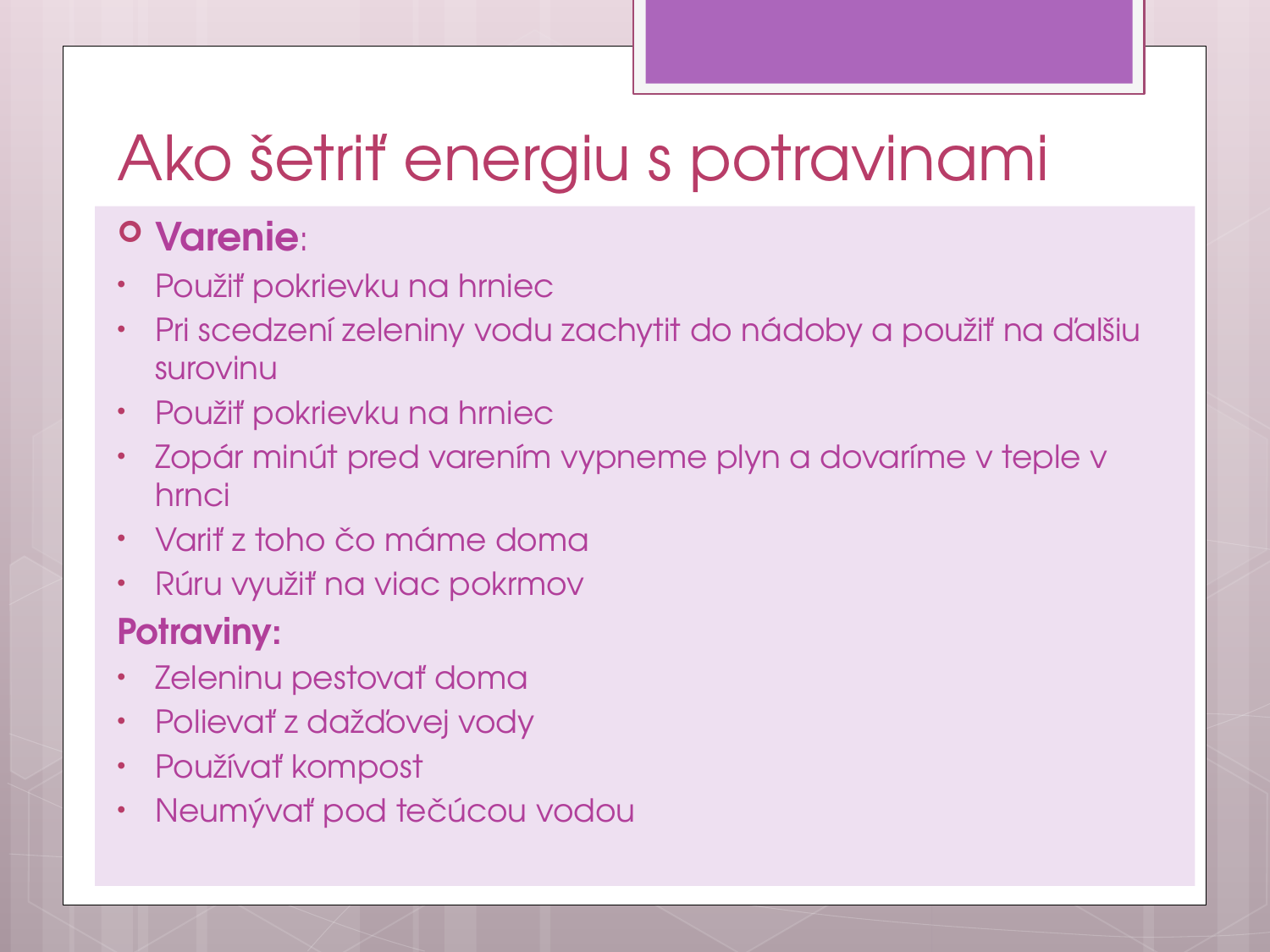

# Ako šetriť energiu s potravinami
Varenie:
Použiť pokrievku na hrniec
Pri scedzení zeleniny vodu zachytit do nádoby a použiť na ďalšiu surovinu
Použiť pokrievku na hrniec
Zopár minút pred varením vypneme plyn a dovaríme v teple v hrnci
Variť z toho čo máme doma
Rúru využiť na viac pokrmov
Potraviny:
Zeleninu pestovať doma
Polievať z dažďovej vody
Používať kompost
Neumývať pod tečúcou vodou